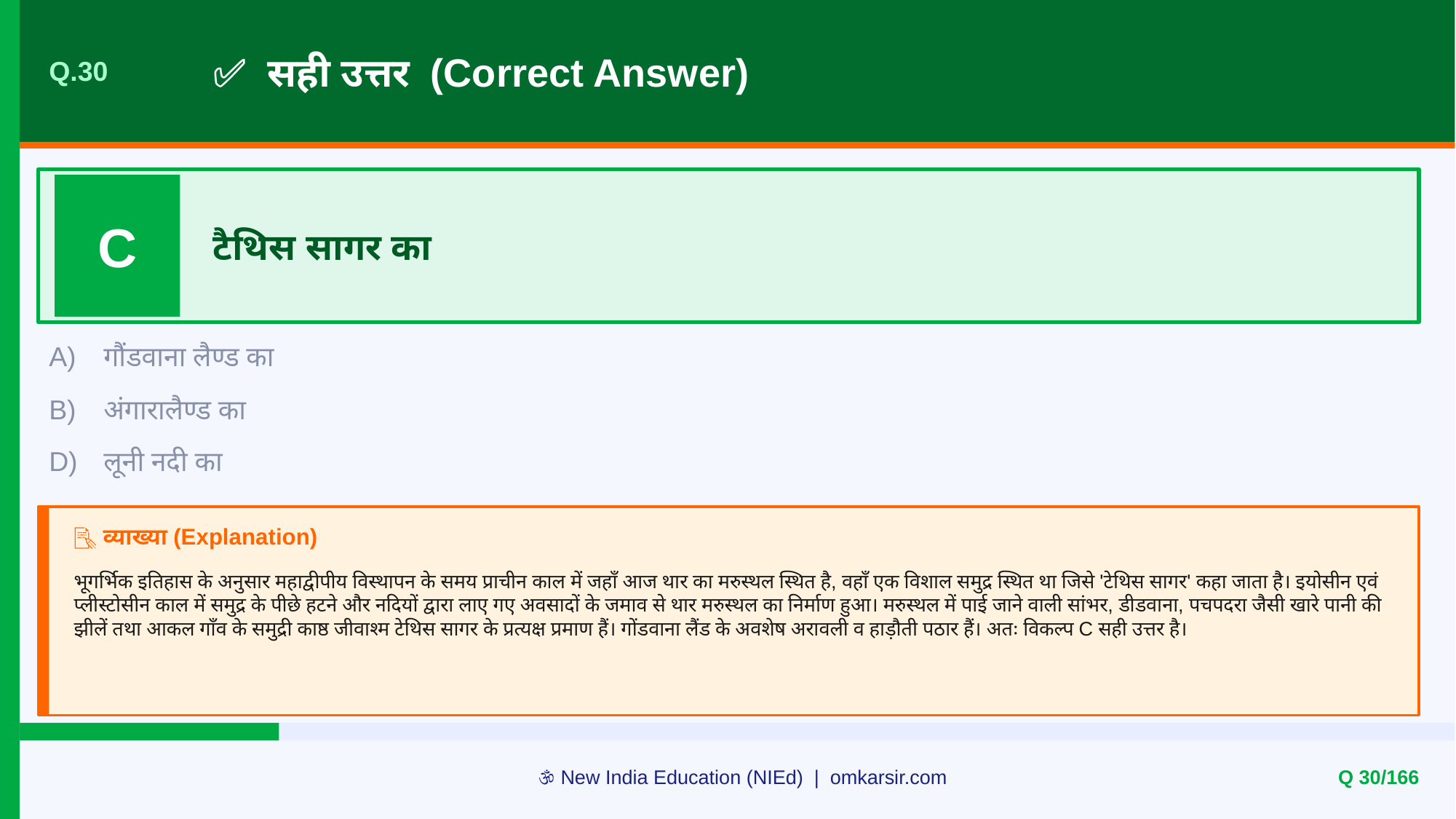

✅  सही उत्तर  (Correct Answer)
Q.30

C
टैथिस सागर का
A)
गौंडवाना लैण्ड का
B)
अंगारालैण्ड का
D)
लूनी नदी का

📝 व्याख्या (Explanation)
भूगर्भिक इतिहास के अनुसार महाद्वीपीय विस्थापन के समय प्राचीन काल में जहाँ आज थार का मरुस्थल स्थित है, वहाँ एक विशाल समुद्र स्थित था जिसे 'टेथिस सागर' कहा जाता है। इयोसीन एवं प्लीस्टोसीन काल में समुद्र के पीछे हटने और नदियों द्वारा लाए गए अवसादों के जमाव से थार मरुस्थल का निर्माण हुआ। मरुस्थल में पाई जाने वाली सांभर, डीडवाना, पचपदरा जैसी खारे पानी की झीलें तथा आकल गाँव के समुद्री काष्ठ जीवाश्म टेथिस सागर के प्रत्यक्ष प्रमाण हैं। गोंडवाना लैंड के अवशेष अरावली व हाड़ौती पठार हैं। अतः विकल्प C सही उत्तर है।

🕉️ New India Education (NIEd)  |  omkarsir.com
Q 30/166